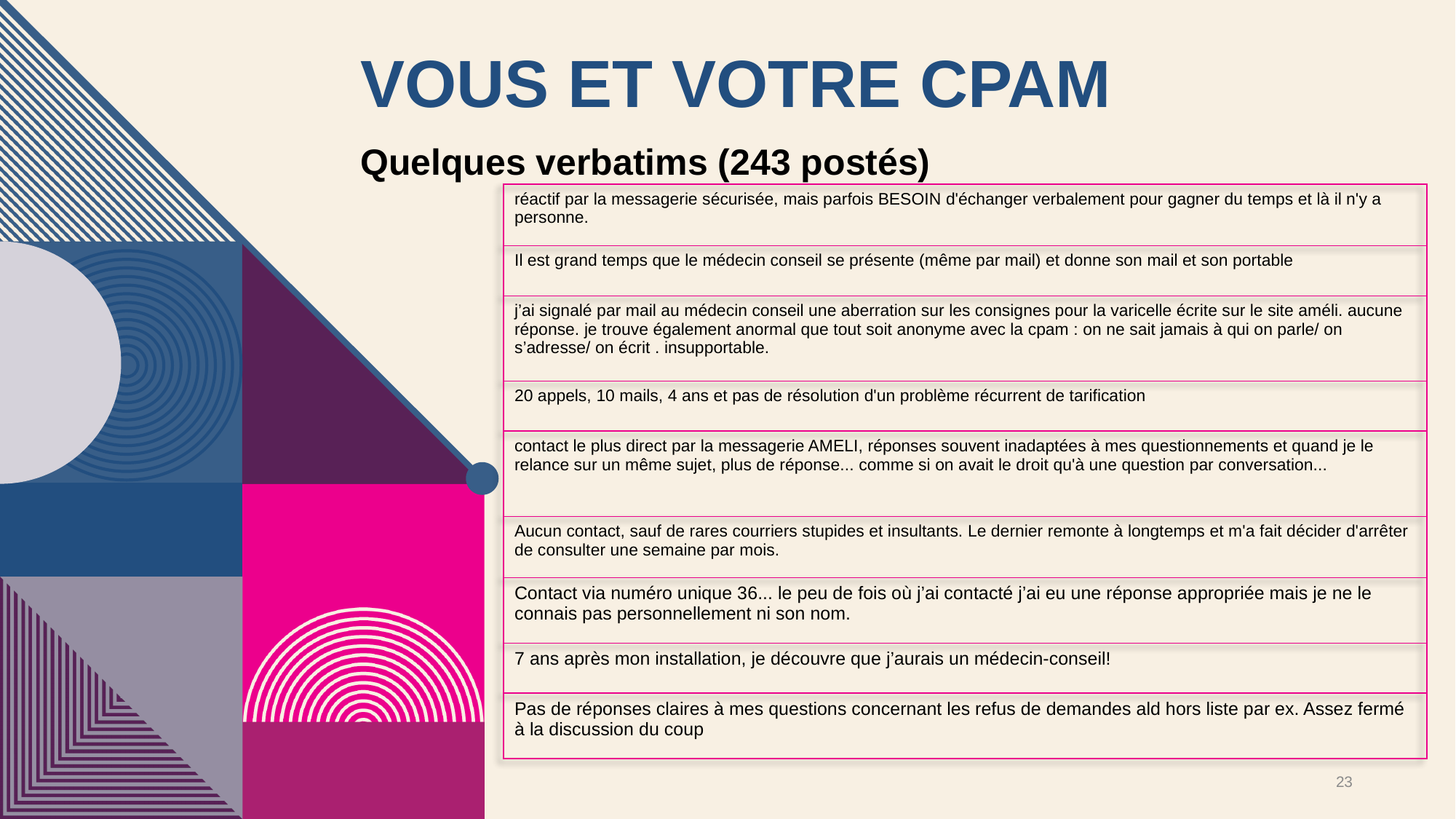

# VOUS ET votre CPAM
Quelques verbatims (243 postés)
| réactif par la messagerie sécurisée, mais parfois BESOIN d'échanger verbalement pour gagner du temps et là il n'y a personne. |
| --- |
| Il est grand temps que le médecin conseil se présente (même par mail) et donne son mail et son portable |
| j’ai signalé par mail au médecin conseil une aberration sur les consignes pour la varicelle écrite sur le site améli. aucune réponse. je trouve également anormal que tout soit anonyme avec la cpam : on ne sait jamais à qui on parle/ on s’adresse/ on écrit . insupportable. |
| 20 appels, 10 mails, 4 ans et pas de résolution d'un problème récurrent de tarification |
| contact le plus direct par la messagerie AMELI, réponses souvent inadaptées à mes questionnements et quand je le relance sur un même sujet, plus de réponse... comme si on avait le droit qu'à une question par conversation... |
| Aucun contact, sauf de rares courriers stupides et insultants. Le dernier remonte à longtemps et m'a fait décider d'arrêter de consulter une semaine par mois. |
| Contact via numéro unique 36... le peu de fois où j’ai contacté j’ai eu une réponse appropriée mais je ne le connais pas personnellement ni son nom. |
| 7 ans après mon installation, je découvre que j’aurais un médecin-conseil! |
| Pas de réponses claires à mes questions concernant les refus de demandes ald hors liste par ex. Assez fermé à la discussion du coup |
23